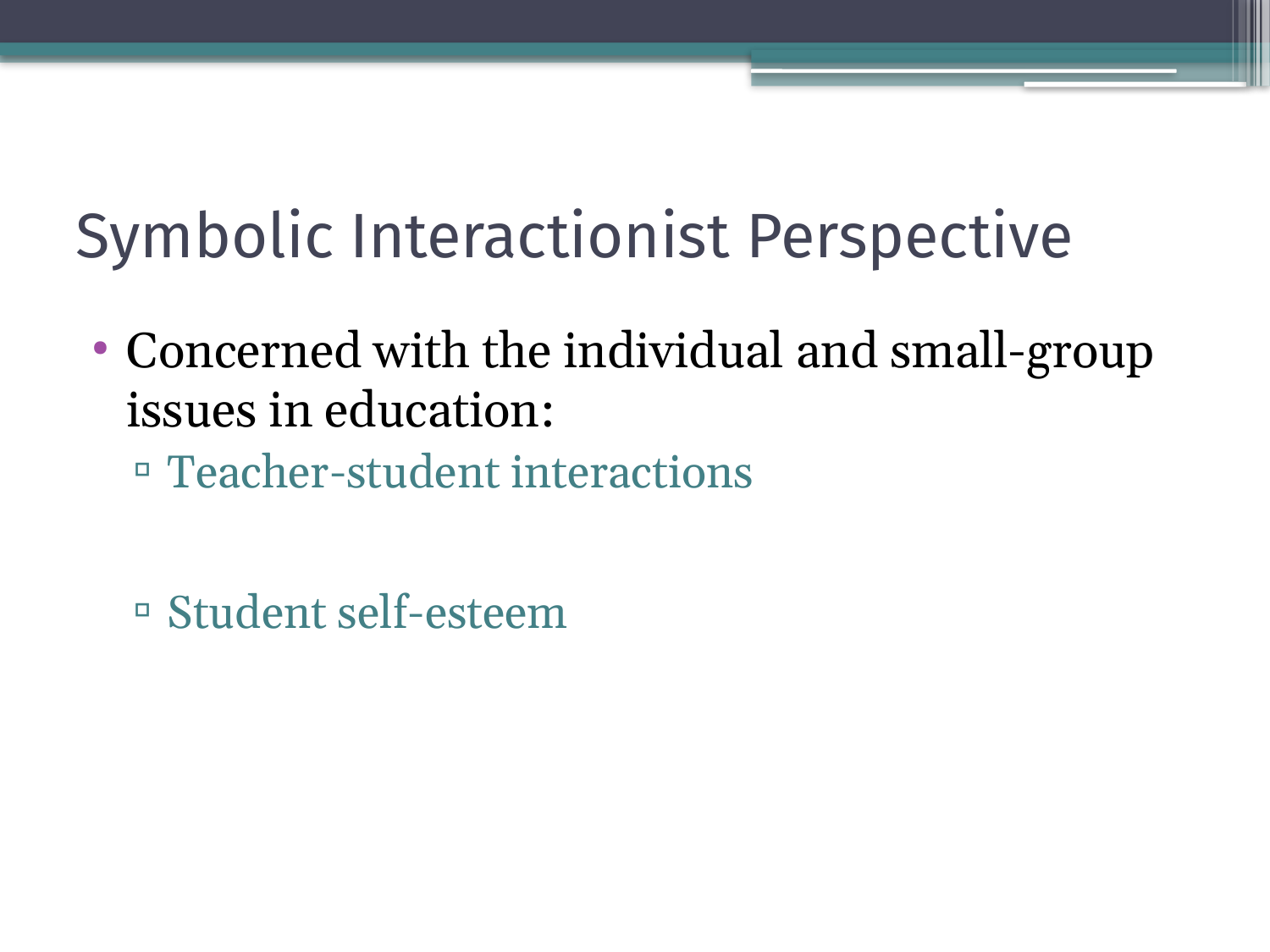

# Symbolic Interactionist Perspective
Concerned with the individual and small-group issues in education:
Teacher-student interactions

Student self-esteem